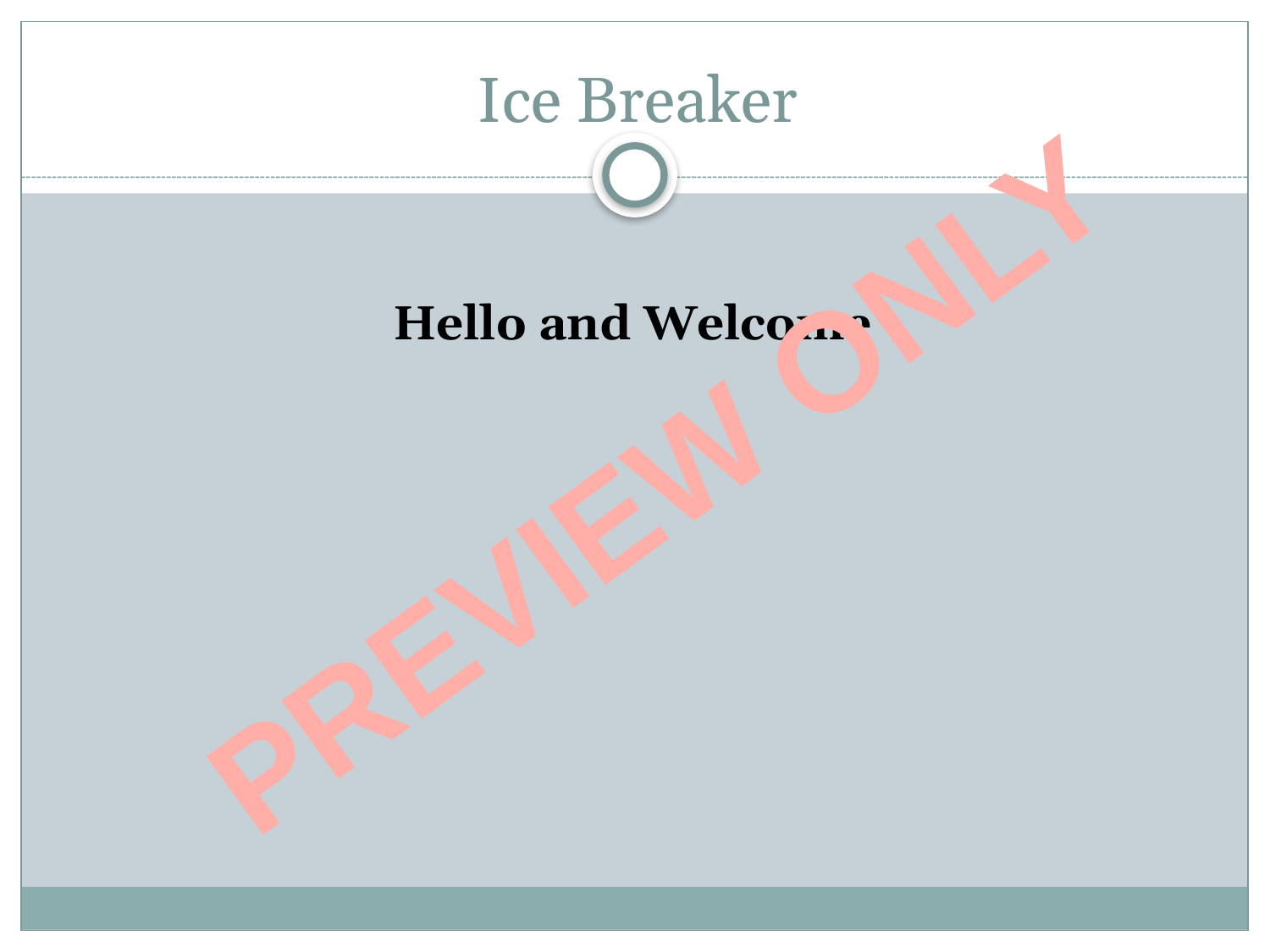

# Ice Breaker
Hello and Welcome
PREVIEW ONLY